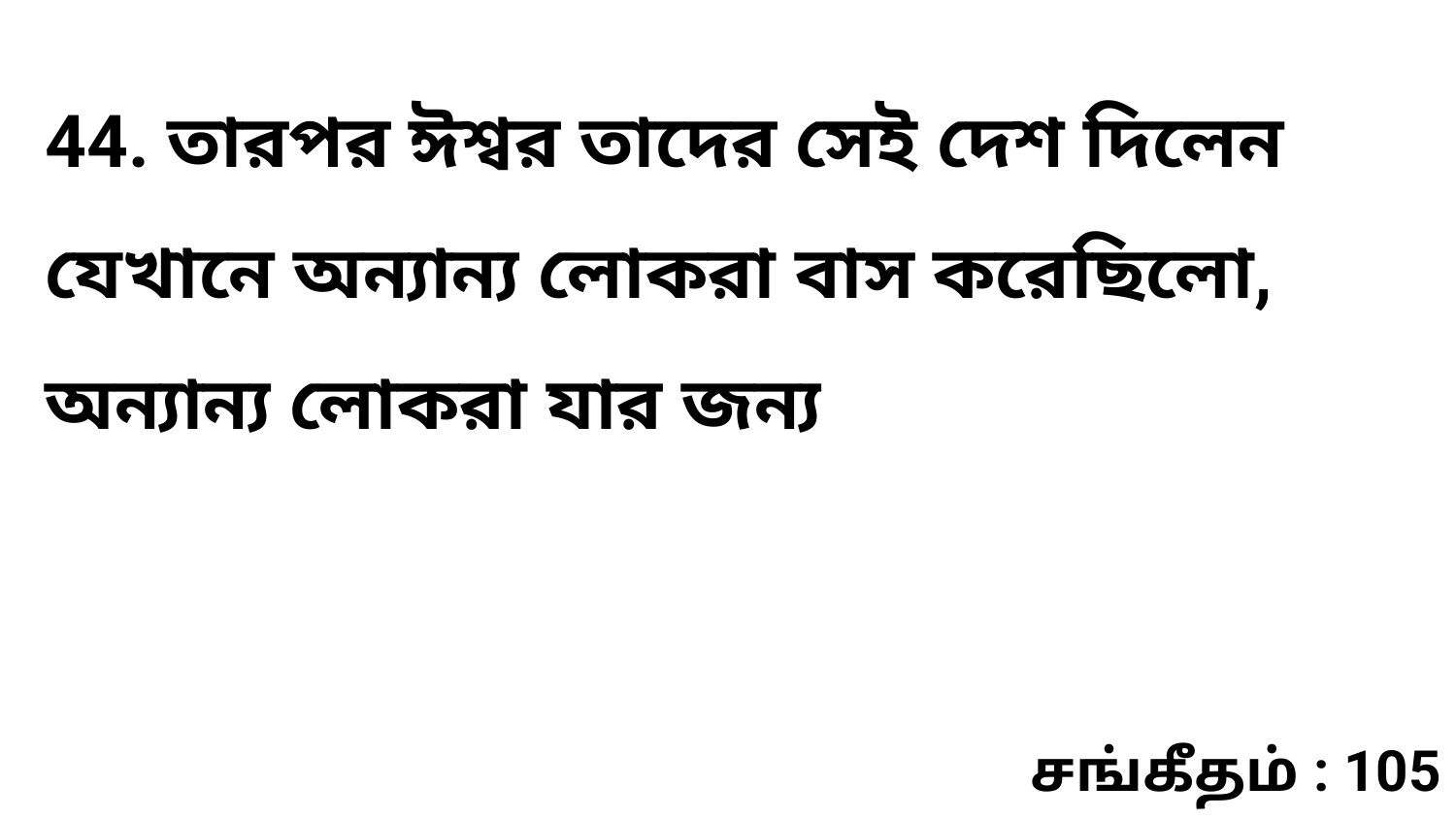

44. তারপর ঈশ্বর তাদের সেই দেশ দিলেন যেখানে অন্যান্য লোকরা বাস করেছিলো, অন্যান্য লোকরা যার জন্য
சங்கீதம் : 105